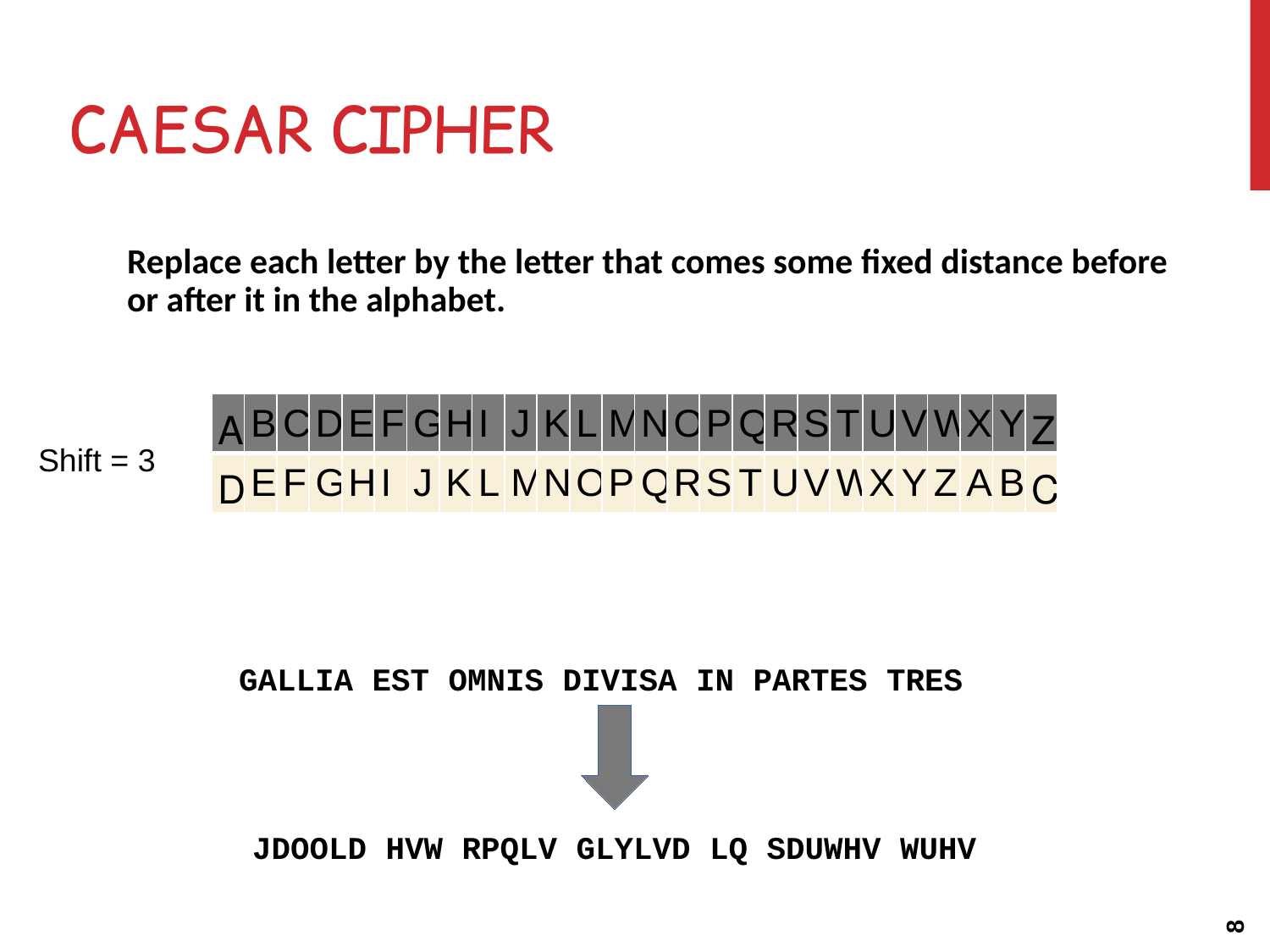

# Caesar cipher
Replace each letter by the letter that comes some fixed distance before or after it in the alphabet.
| A | B | C | D | E | F | G | H | I | J | K | L | M | N | O | P | Q | R | S | T | U | V | W | X | Y | Z |
| --- | --- | --- | --- | --- | --- | --- | --- | --- | --- | --- | --- | --- | --- | --- | --- | --- | --- | --- | --- | --- | --- | --- | --- | --- | --- |
| D | E | F | G | H | I | J | K | L | M | N | O | P | Q | R | S | T | U | V | W | X | Y | Z | A | B | C |
Shift = 3
GALLIA EST OMNIS DIVISA IN PARTES TRES

8
JDOOLD HVW RPQLV GLYLVD LQ SDUWHV WUHV